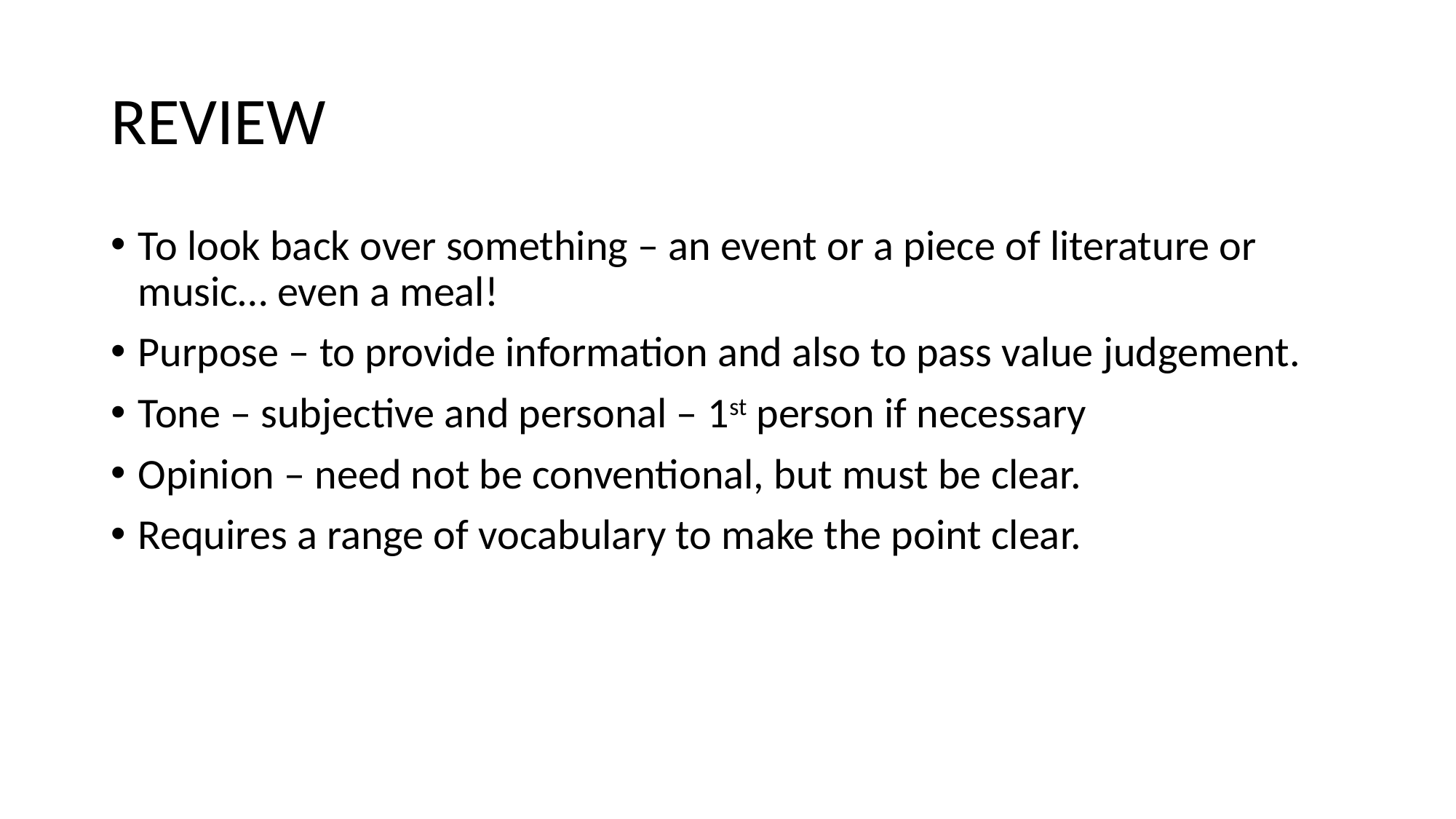

# REVIEW
To look back over something – an event or a piece of literature or music… even a meal!
Purpose – to provide information and also to pass value judgement.
Tone – subjective and personal – 1st person if necessary
Opinion – need not be conventional, but must be clear.
Requires a range of vocabulary to make the point clear.